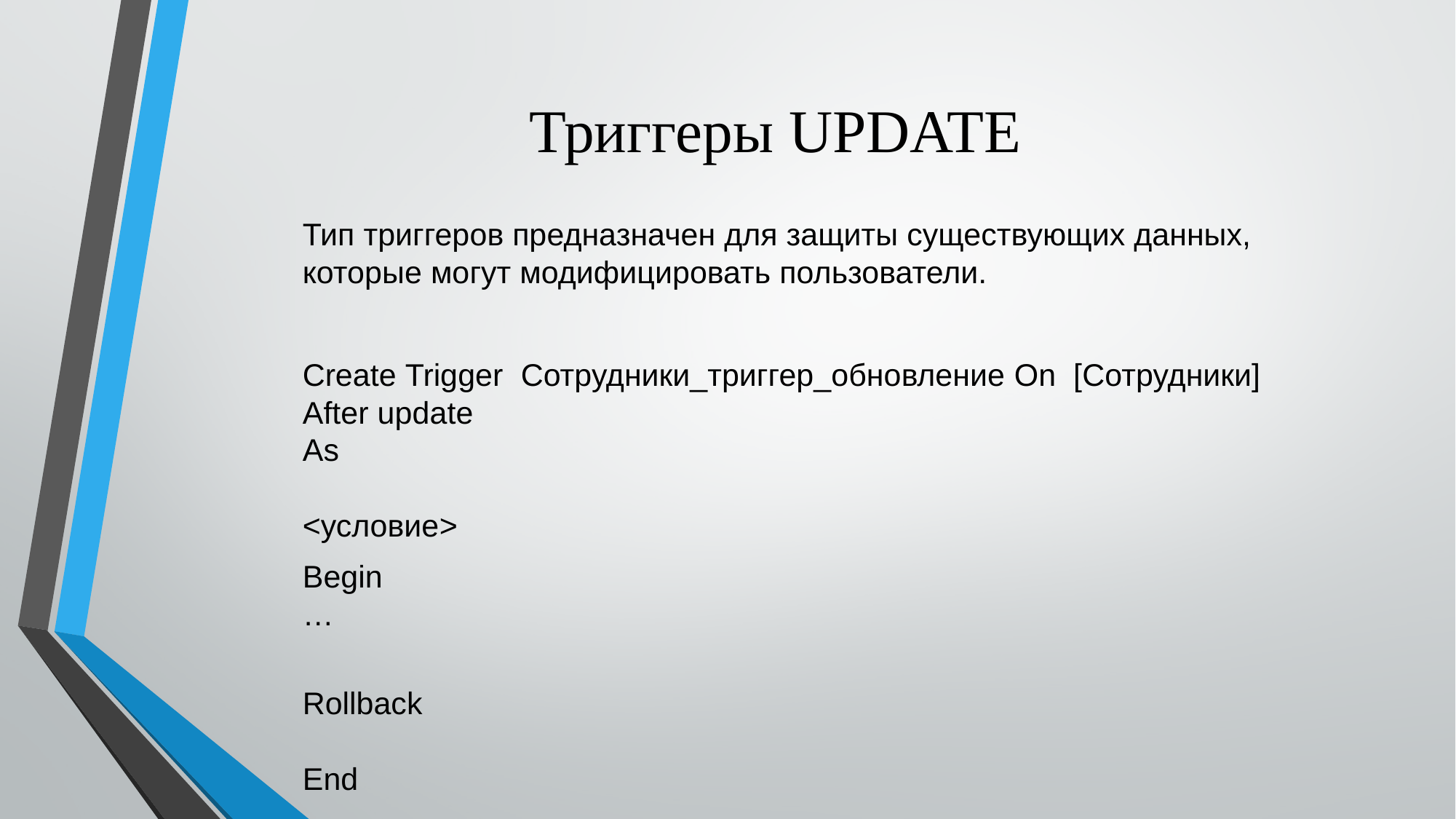

# Триггеры UPDATE
Тип триггеров предназначен для защиты существующих данных, которые могут модифицировать пользователи.

Create Trigger  Сотрудники_триггер_обновление On  [Сотрудники]
After update
As
<условие>
Begin
…
Rollback
End